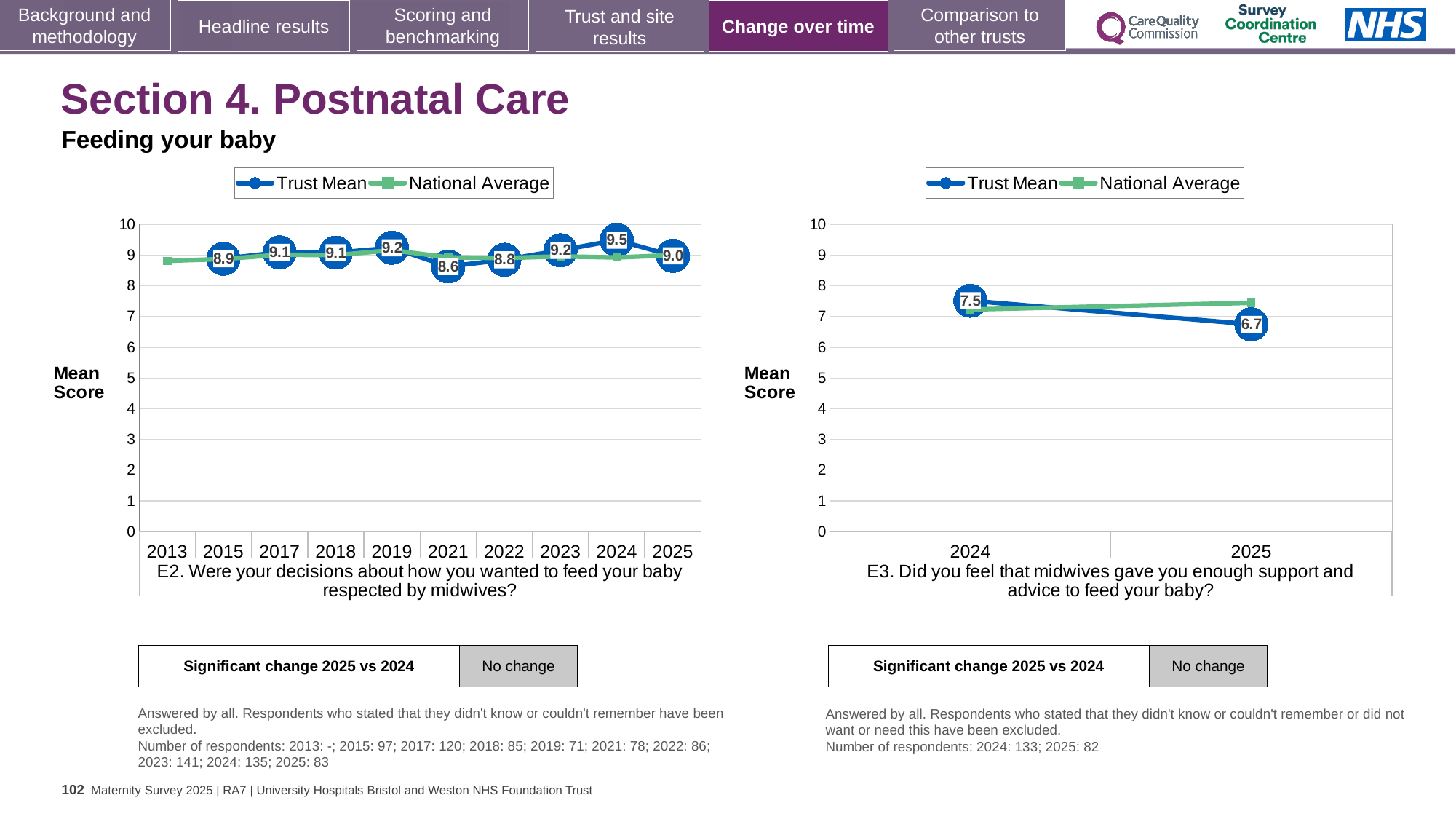

# Section 4. Postnatal Care
Feeding your baby

### Chart

| Category | Trust Mean | National Average |
|---|---|---|
| 2013 | None | 8.813485443246524 |
| 2015 | 8.88368265333055 | 8.87248173127973 |
| 2017 | 9.089421348751232 | 9.012172975871463 |
| 2018 | 9.080001157740892 | 9.000007223612545 |
| 2019 | 9.24008930361811 | 9.159956480956291 |
| 2021 | 8.630746914486215 | 8.92748869539027 |
| 2022 | 8.8489255852488 | 8.904793087431706 |
| 2023 | 9.15704527088082 | 8.960112377348098 |
| 2024 | 9.491589495585968 | 8.923555771356611 |
| 2025 | 8.97853745569539 | 9.000262440480473 |

### Chart

| Category | Trust Mean | National Average |
|---|---|---|
| 2024 | 7.514711697646471 | 7.228921953081469 |
| 2025 | 6.747485751209684 | 7.447417661936443 |
| Significant change 2025 vs 2024 | No change |
| --- | --- |
| Significant change 2025 vs 2024 | No change |
| --- | --- |
Answered by all. Respondents who stated that they didn't know or couldn't remember have been excluded.
Number of respondents: 2013: -; 2015: 97; 2017: 120; 2018: 85; 2019: 71; 2021: 78; 2022: 86; 2023: 141; 2024: 135; 2025: 83
Answered by all. Respondents who stated that they didn't know or couldn't remember or did not want or need this have been excluded.
Number of respondents: 2024: 133; 2025: 82
102